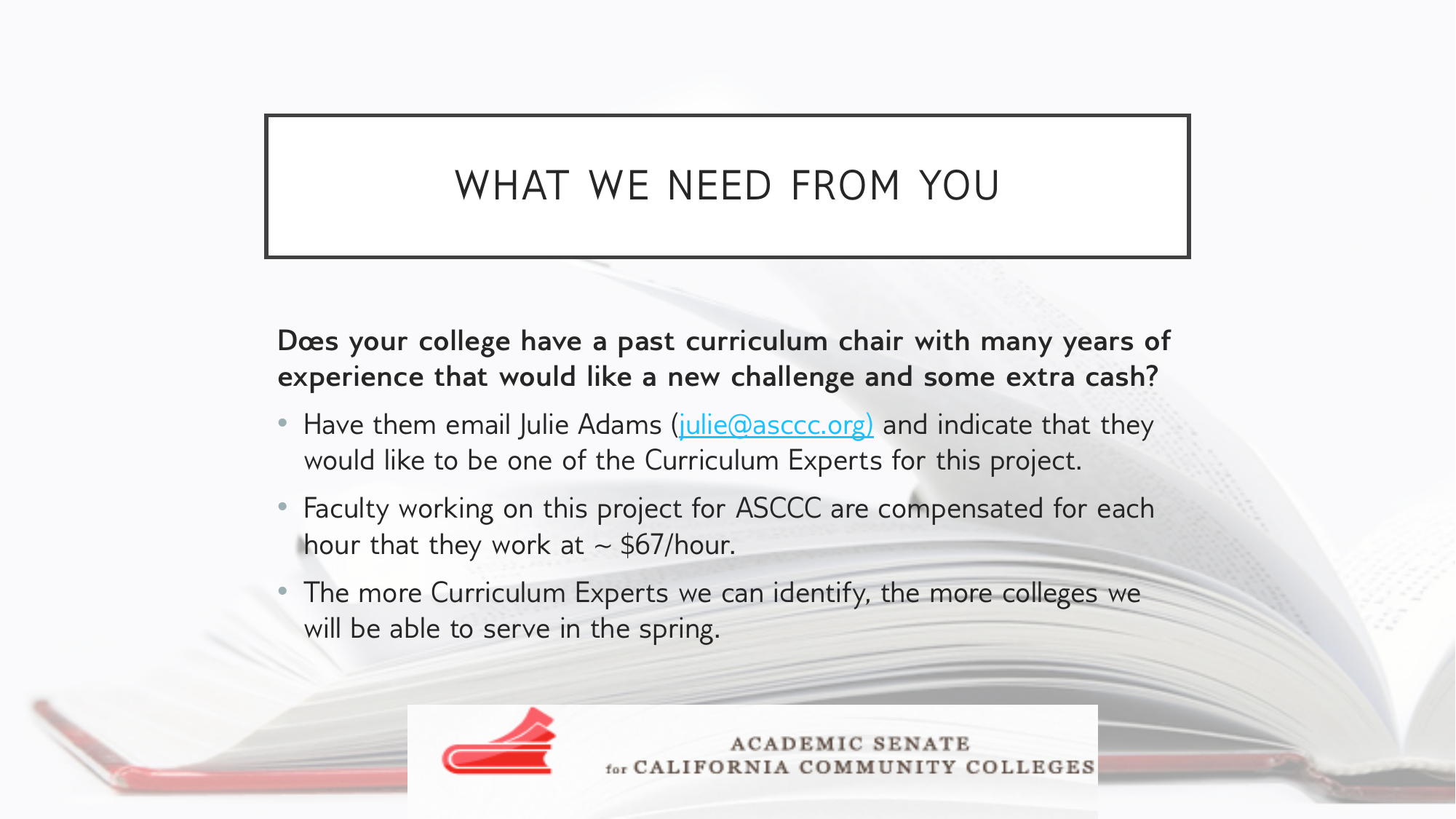

# What we need from you
Does your college have a past curriculum chair with many years of experience that would like a new challenge and some extra cash?
Have them email Julie Adams (julie@asccc.org) and indicate that they would like to be one of the Curriculum Experts for this project.
Faculty working on this project for ASCCC are compensated for each hour that they work at ~ $67/hour.
The more Curriculum Experts we can identify, the more colleges we will be able to serve in the spring.